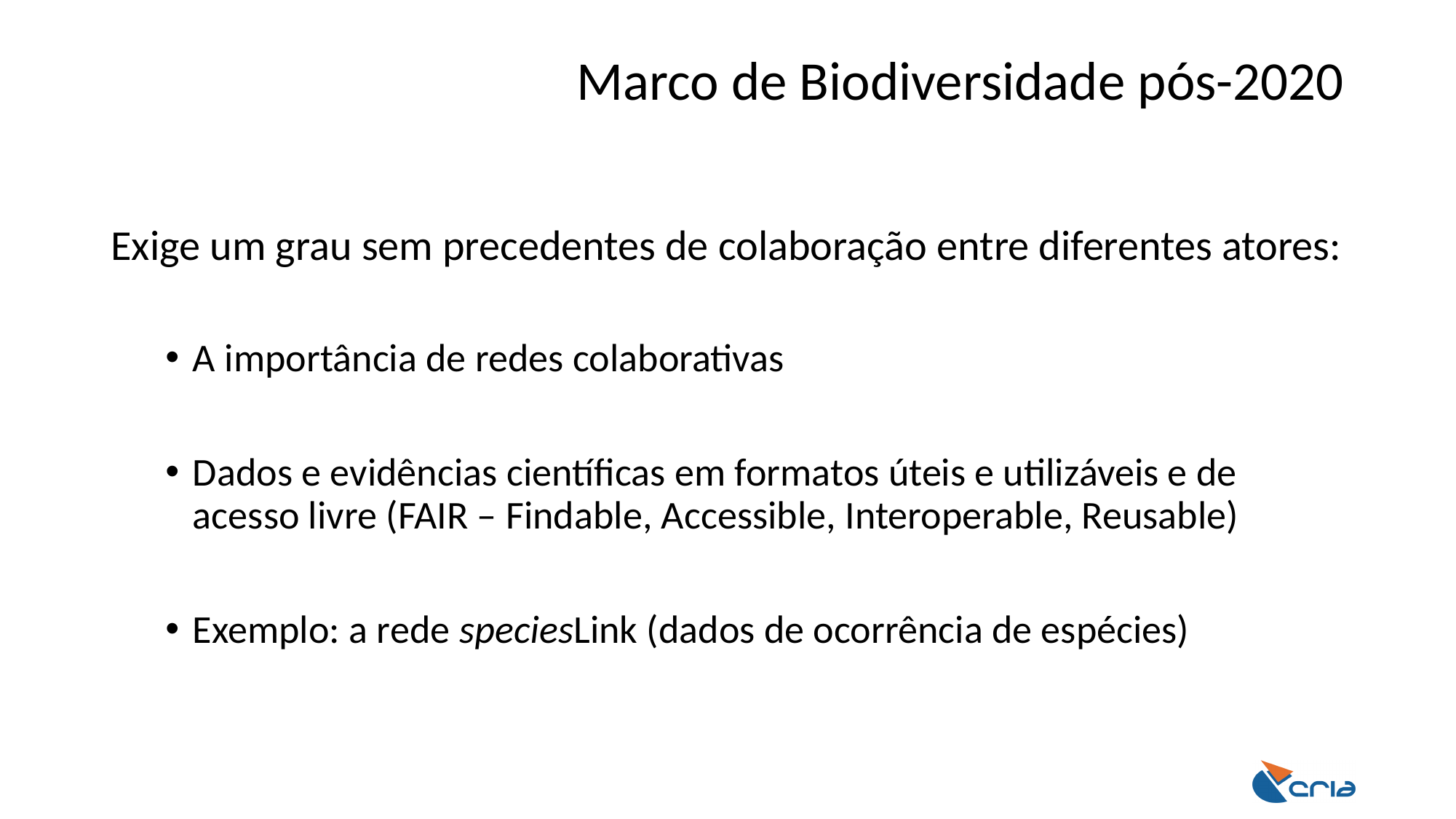

# Marco de Biodiversidade pós-2020
Exige um grau sem precedentes de colaboração entre diferentes atores:

A importância de redes colaborativas

Dados e evidências científicas em formatos úteis e utilizáveis e de acesso livre (FAIR – Findable, Accessible, Interoperable, Reusable)

Exemplo: a rede speciesLink (dados de ocorrência de espécies)